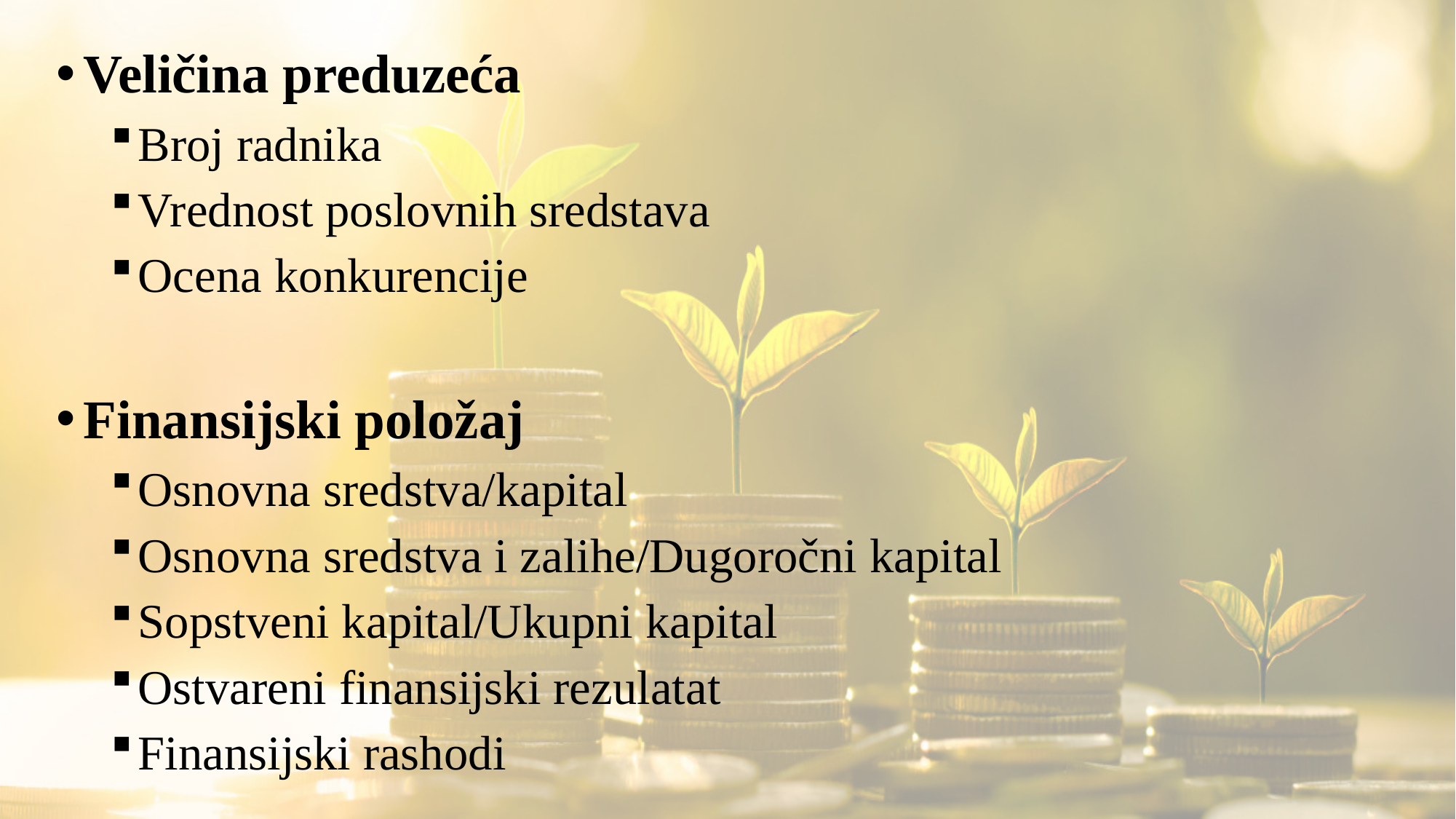

Veličina preduzeća
Broj radnika
Vrednost poslovnih sredstava
Ocena konkurencije

Finansijski položaj
Osnovna sredstva/kapital
Osnovna sredstva i zalihe/Dugoročni kapital
Sopstveni kapital/Ukupni kapital
Ostvareni finansijski rezulatat
Finansijski rashodi